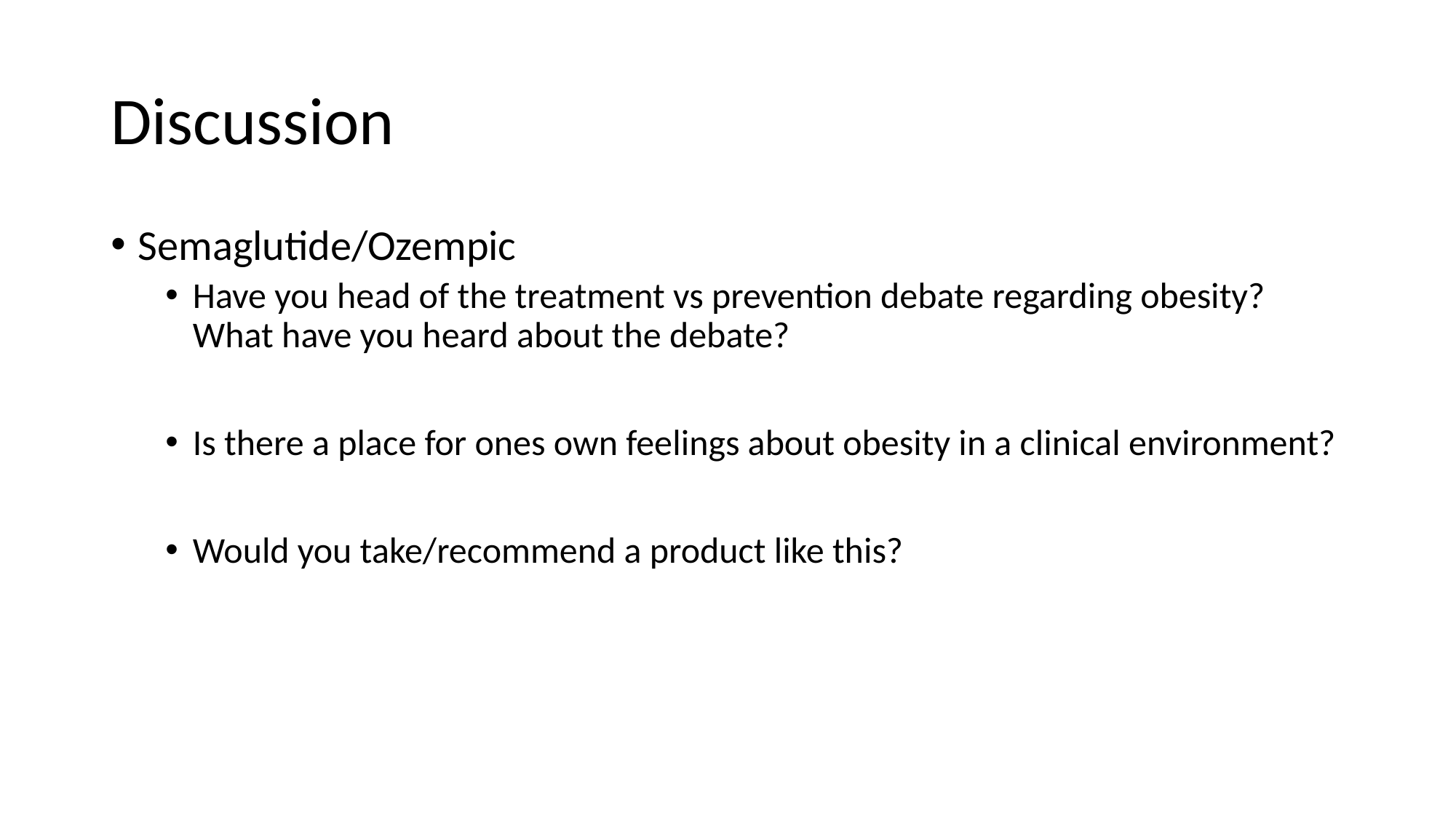

# Discussion
Semaglutide/Ozempic
Have you head of the treatment vs prevention debate regarding obesity? What have you heard about the debate?

Is there a place for ones own feelings about obesity in a clinical environment?

Would you take/recommend a product like this?